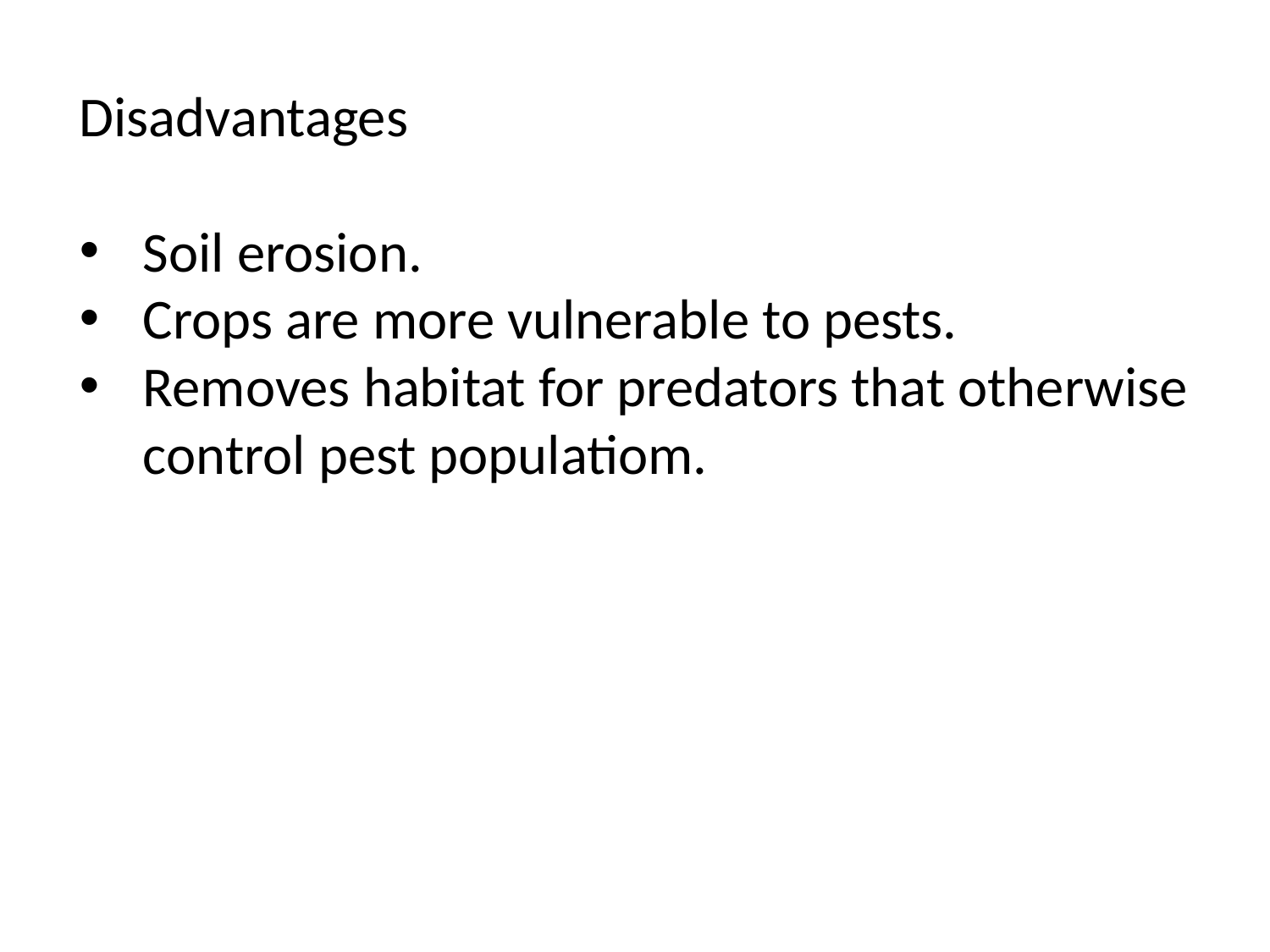

Disadvantages

Soil erosion.
Crops are more vulnerable to pests.
Removes habitat for predators that otherwise control pest populatiom.